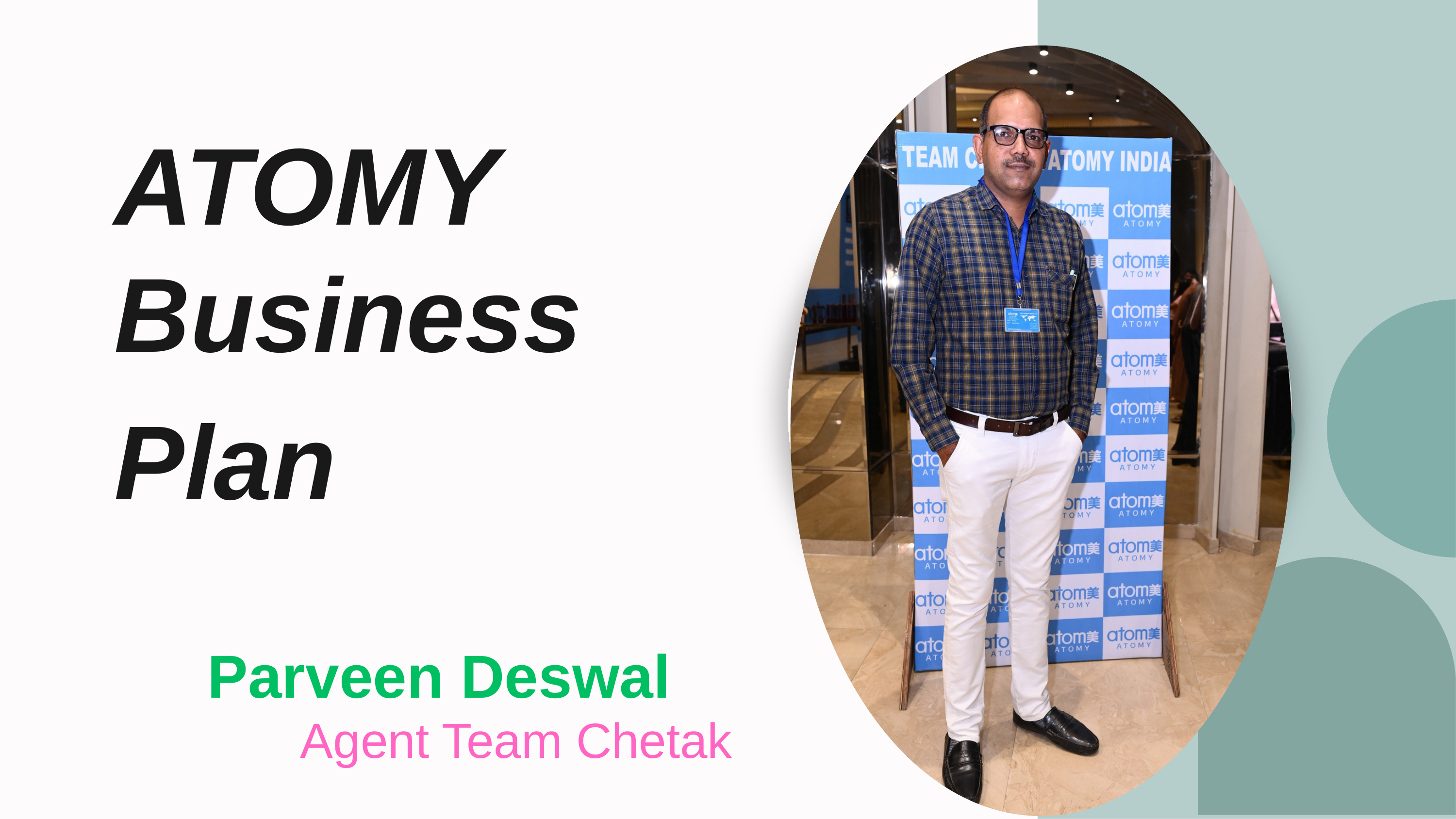

ATOMY

Business
Plan
Parveen Deswal
Agent Team Chetak